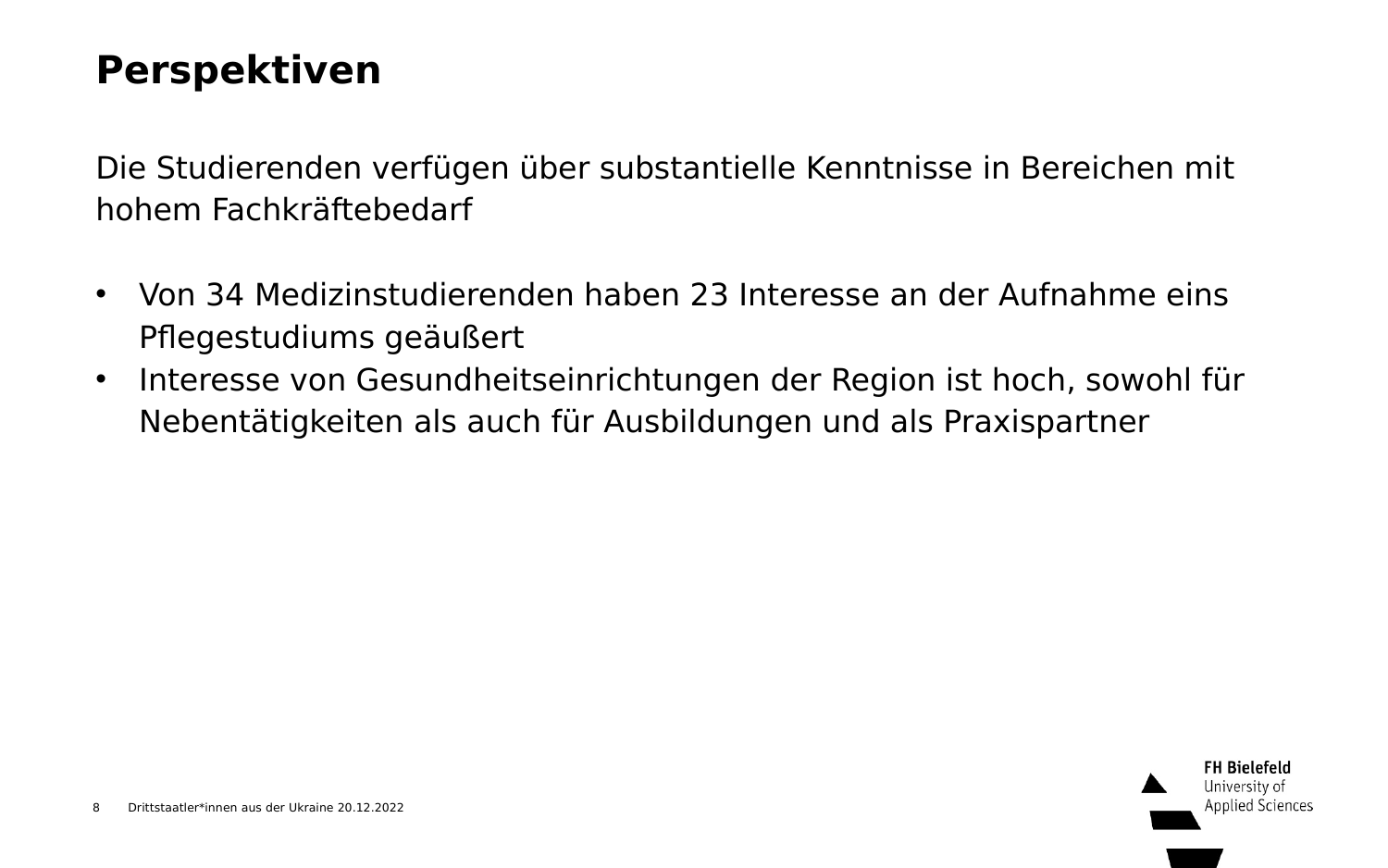

# Perspektiven
Die Studierenden verfügen über substantielle Kenntnisse in Bereichen mit hohem Fachkräftebedarf

Von 34 Medizinstudierenden haben 23 Interesse an der Aufnahme eins Pflegestudiums geäußert
Interesse von Gesundheitseinrichtungen der Region ist hoch, sowohl für Nebentätigkeiten als auch für Ausbildungen und als Praxispartner